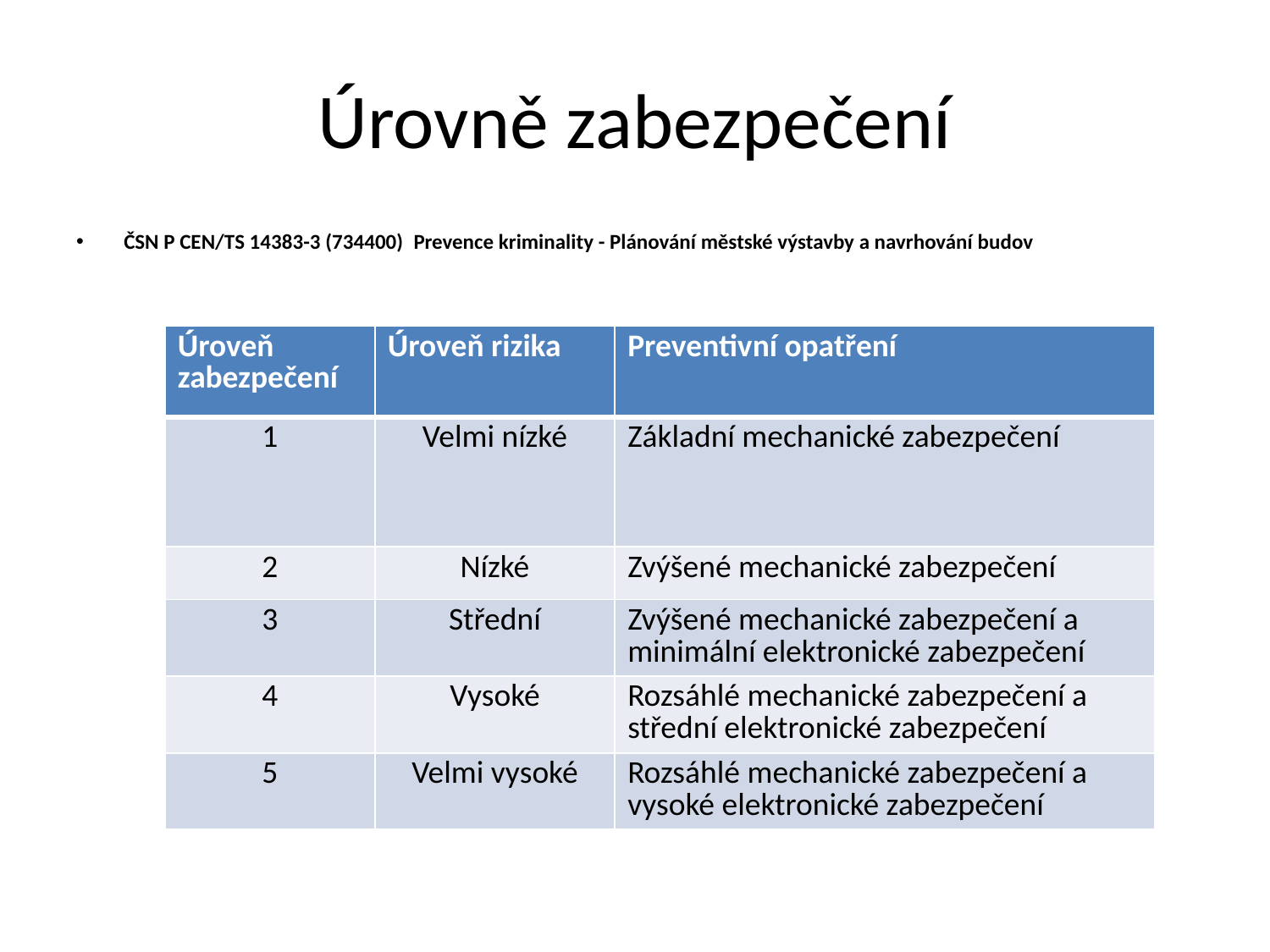

# Úrovně zabezpečení
ČSN P CEN/TS 14383-3 (734400)  Prevence kriminality - Plánování městské výstavby a navrhování budov
| Úroveň zabezpečení | Úroveň rizika | Preventivní opatření |
| --- | --- | --- |
| 1 | Velmi nízké | Základní mechanické zabezpečení |
| 2 | Nízké | Zvýšené mechanické zabezpečení |
| 3 | Střední | Zvýšené mechanické zabezpečení a minimální elektronické zabezpečení |
| 4 | Vysoké | Rozsáhlé mechanické zabezpečení a střední elektronické zabezpečení |
| 5 | Velmi vysoké | Rozsáhlé mechanické zabezpečení a vysoké elektronické zabezpečení |